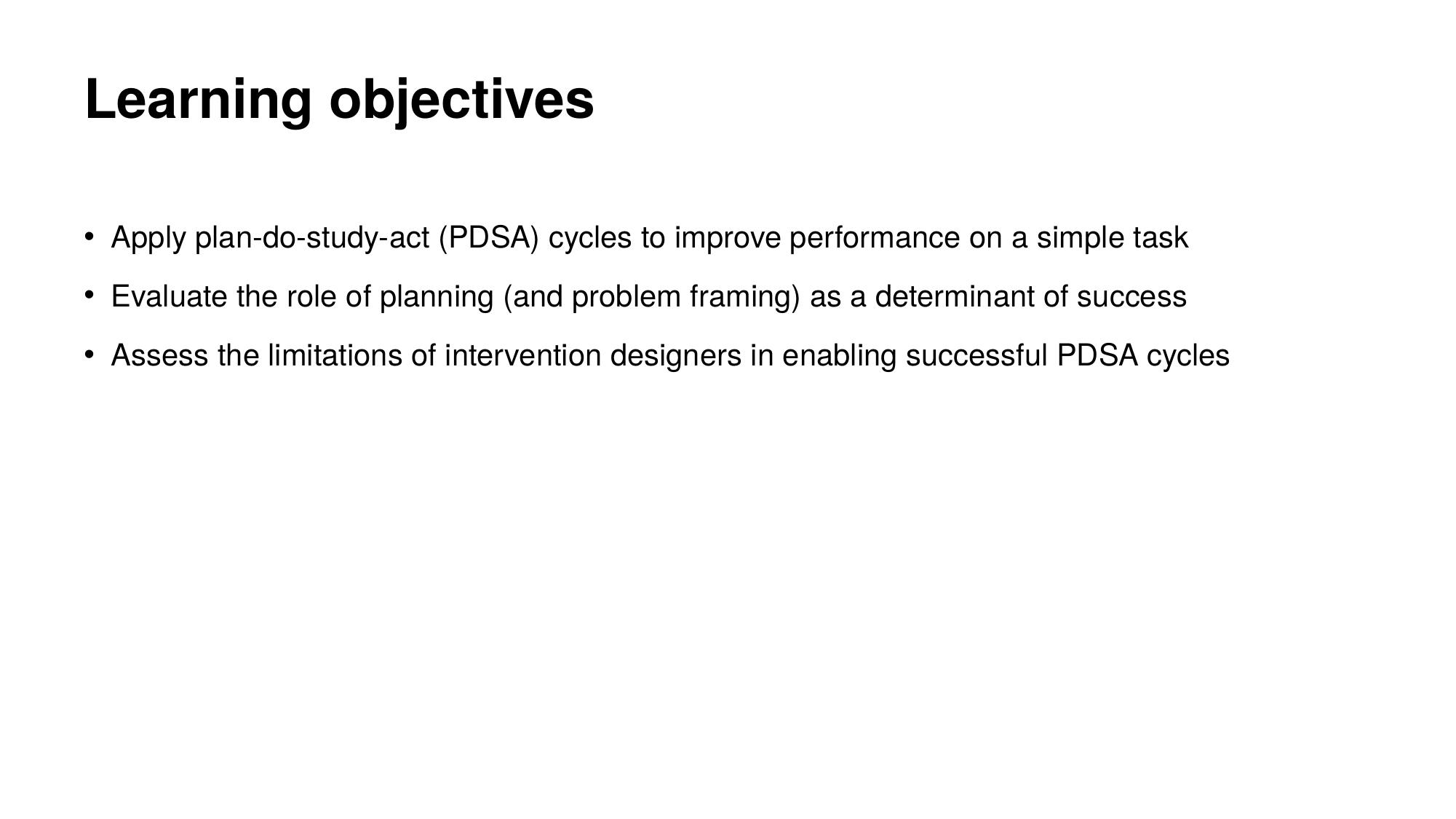

# Learning objectives
Apply plan-do-study-act (PDSA) cycles to improve performance on a simple task
Evaluate the role of planning (and problem framing) as a determinant of success
Assess the limitations of intervention designers in enabling successful PDSA cycles